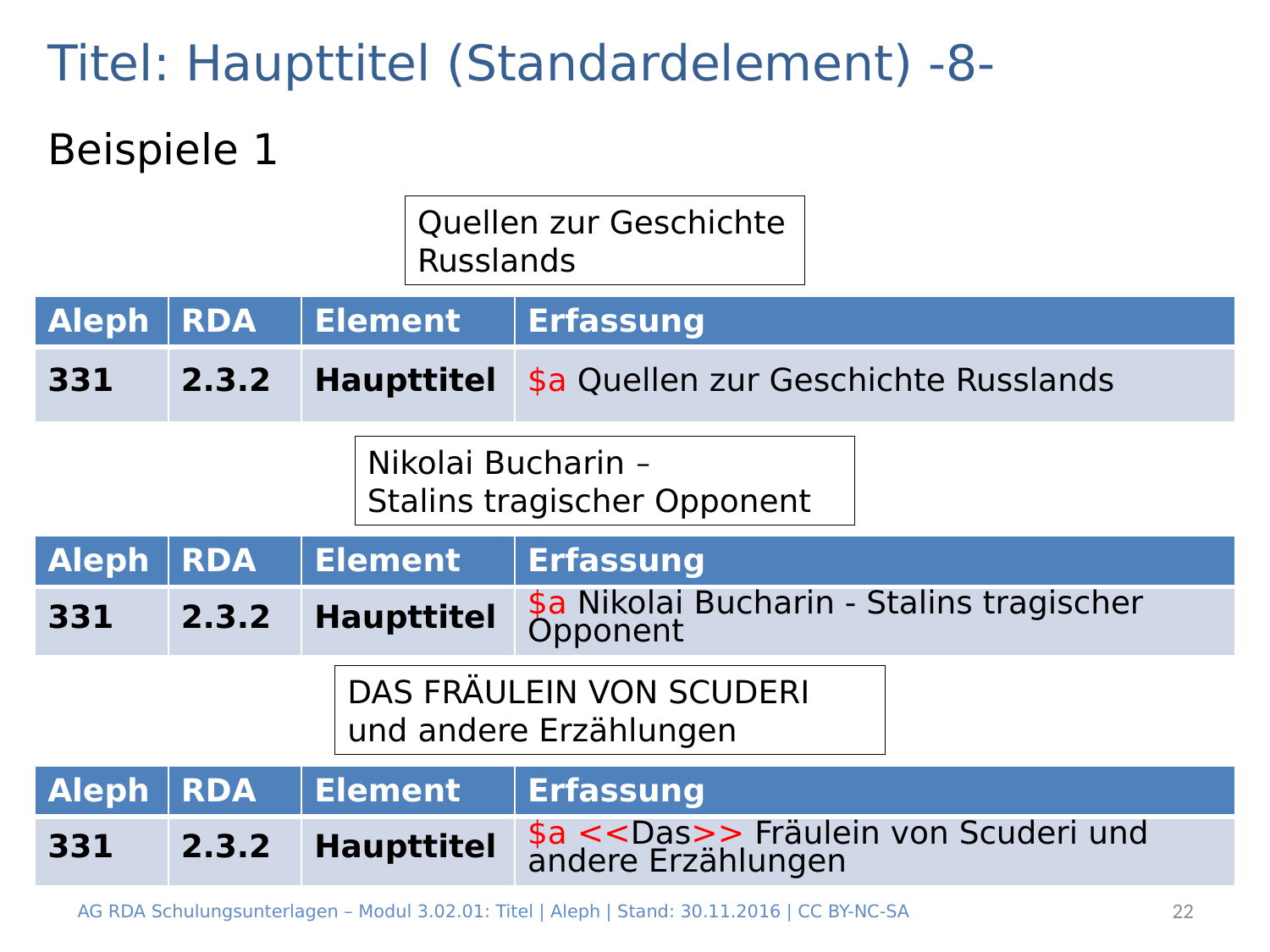

# Titel: Haupttitel (Standardelement) -8-
Beispiele 1
Quellen zur Geschichte
Russlands
| Aleph | RDA | Element | Erfassung |
| --- | --- | --- | --- |
| 331 | 2.3.2 | Haupttitel | $a Quellen zur Geschichte Russlands |
Nikolai Bucharin –
Stalins tragischer Opponent
| Aleph | RDA | Element | Erfassung |
| --- | --- | --- | --- |
| 331 | 2.3.2 | Haupttitel | $a Nikolai Bucharin - Stalins tragischer Opponent |
DAS FRÄULEIN VON SCUDERI
und andere Erzählungen
| Aleph | RDA | Element | Erfassung |
| --- | --- | --- | --- |
| 331 | 2.3.2 | Haupttitel | $a <<Das>> Fräulein von Scuderi und andere Erzählungen |
AG RDA Schulungsunterlagen – Modul 3.02.01: Titel | Aleph | Stand: 30.11.2016 | CC BY-NC-SA
22